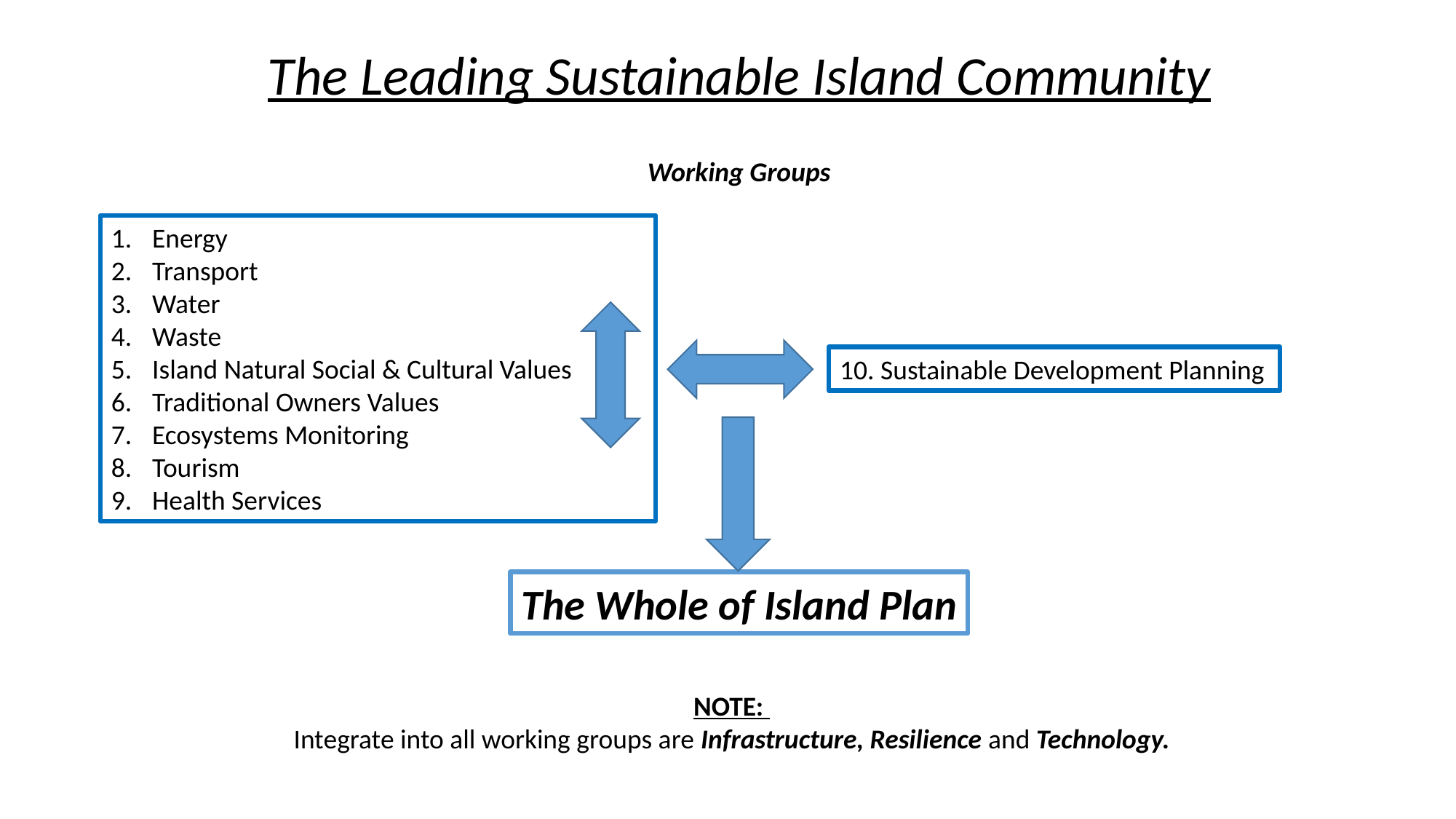

# The Leading Sustainable Island Community
Working Groups
Energy
Transport
Water
Waste
Island Natural Social & Cultural Values
Traditional Owners Values
Ecosystems Monitoring
Tourism
Health Services

10. Sustainable Development Planning

The Whole of Island Plan
NOTE:
Integrate into all working groups are Infrastructure, Resilience and Technology.